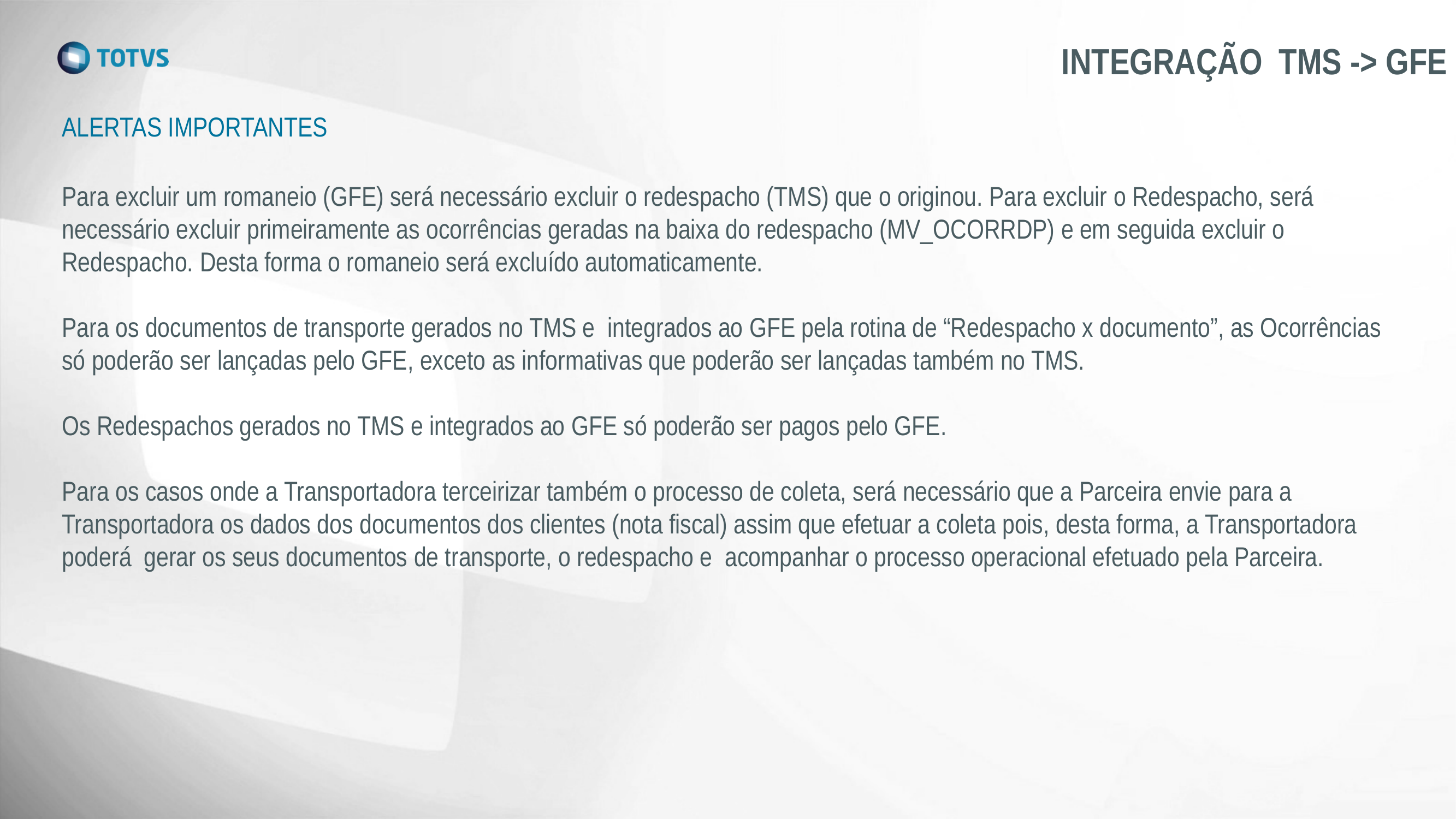

INTEGRAÇÃO  TMS -> GFE
Alertas importantes

Para excluir um romaneio (GFE) será necessário excluir o redespacho (TMS) que o originou. Para excluir o Redespacho, será necessário excluir primeiramente as ocorrências geradas na baixa do redespacho (MV_OCORRDP) e em seguida excluir o Redespacho. Desta forma o romaneio será excluído automaticamente.

Para os documentos de transporte gerados no TMS e  integrados ao GFE pela rotina de “Redespacho x documento”, as Ocorrências só poderão ser lançadas pelo GFE, exceto as informativas que poderão ser lançadas também no TMS.

Os Redespachos gerados no TMS e integrados ao GFE só poderão ser pagos pelo GFE.

Para os casos onde a Transportadora terceirizar também o processo de coleta, será necessário que a Parceira envie para a Transportadora os dados dos documentos dos clientes (nota fiscal) assim que efetuar a coleta pois, desta forma, a Transportadora poderá  gerar os seus documentos de transporte, o redespacho e  acompanhar o processo operacional efetuado pela Parceira.